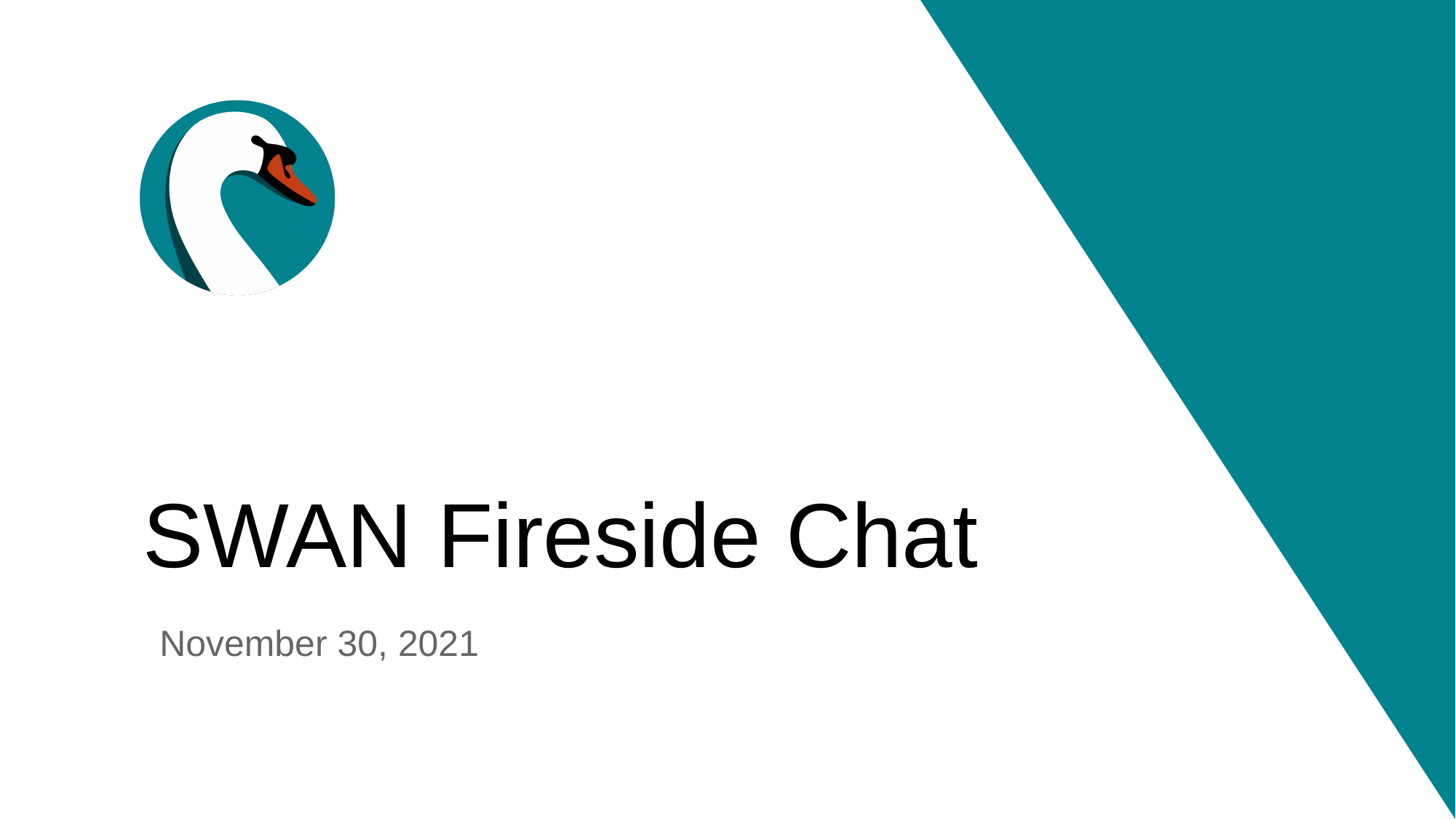

# SWAN Fireside Chat
November 30, 2021